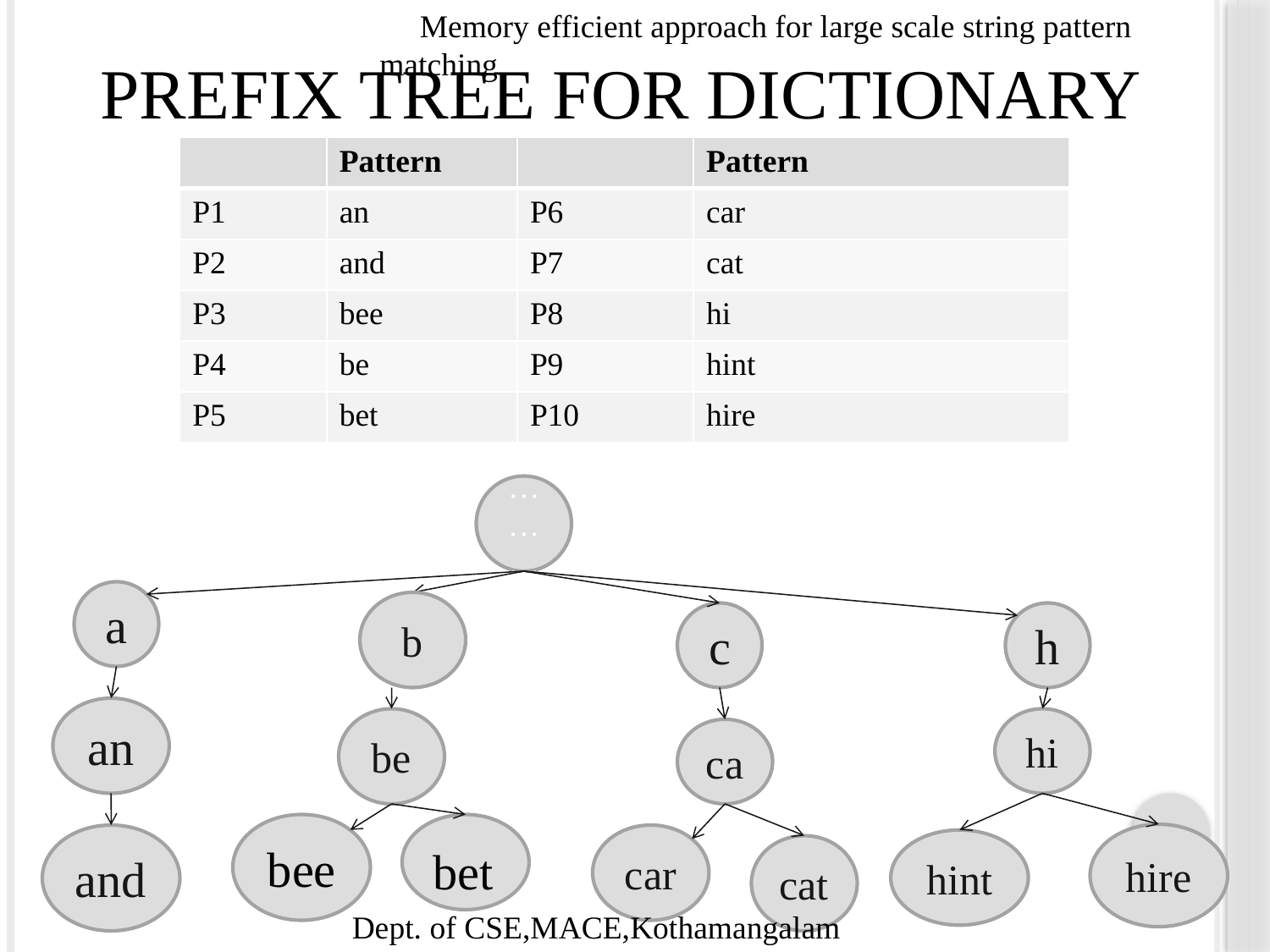

Memory efficient approach for large scale string pattern matching
     PREFIX TREE FOR DICTIONARY
|  | Pattern |  | Pattern |
| --- | --- | --- | --- |
| P1 | an | P6 | car |
| P2 | and | P7 | cat |
| P3 | bee | P8 | hi |
| P4 | be | P9 | hint |
| P5 | bet | P10 | hire |
……………
a
b
c
h
an
be
hi
ca
bee

hire
and
car
hint
bet
cat
Dept. of CSE,MACE,Kothamangalam